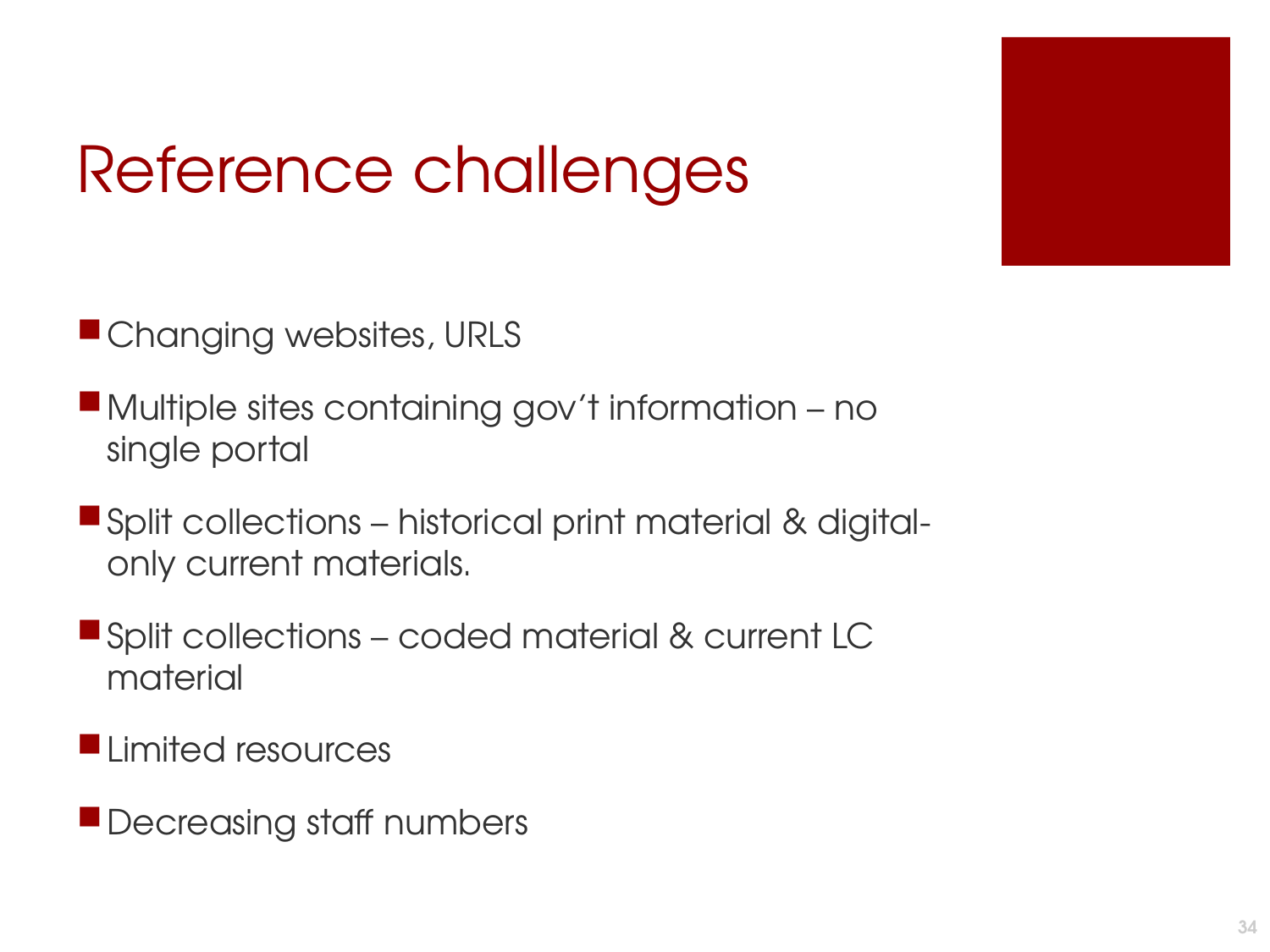

# Reference challenges
Changing websites, URLS
Multiple sites containing gov’t information – no single portal
Split collections – historical print material & digital-only current materials.
Split collections – coded material & current LC material
Limited resources
Decreasing staff numbers

34